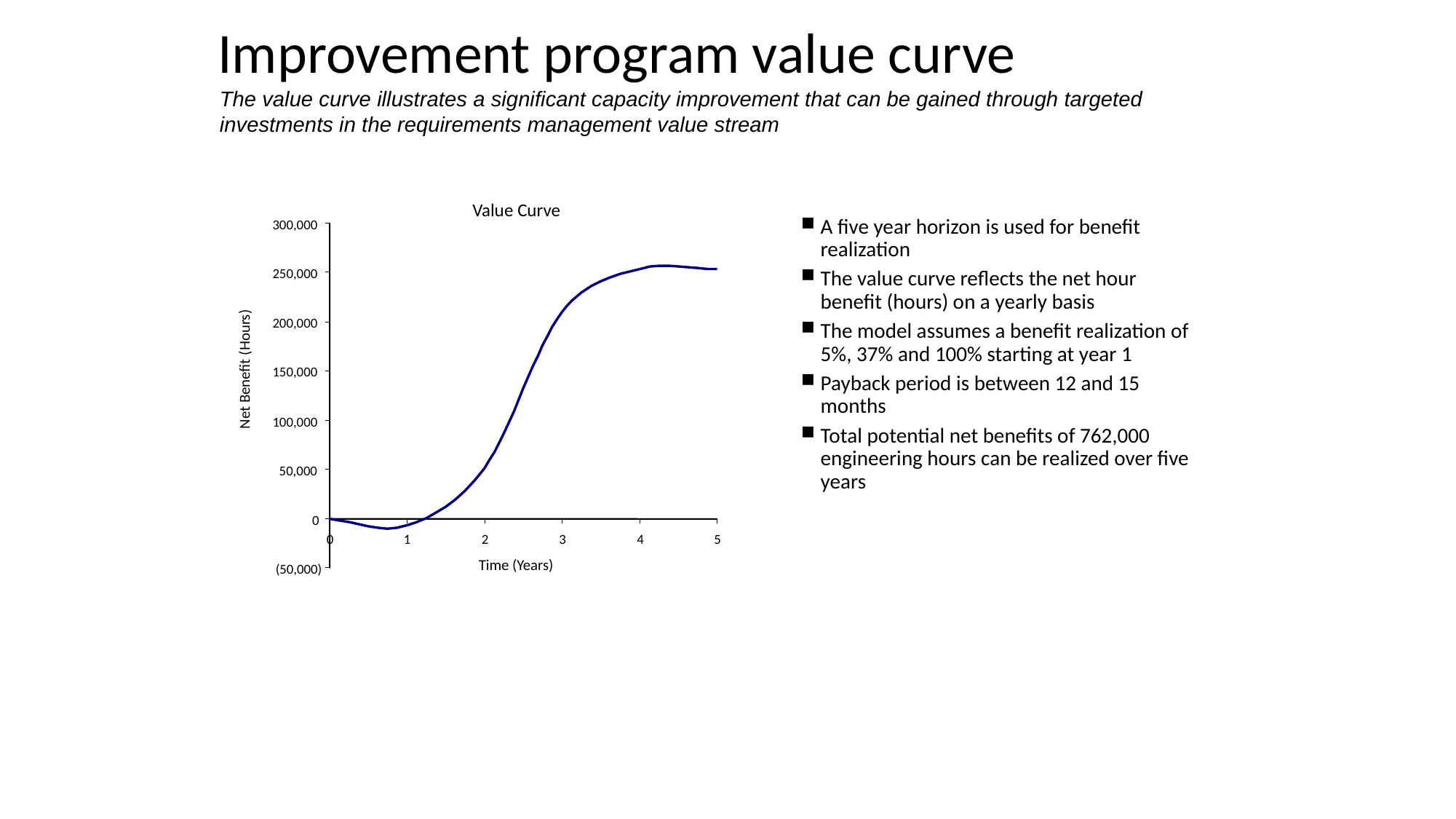

# Improvement program value curve
The value curve illustrates a significant capacity improvement that can be gained through targeted investments in the requirements management value stream
Value Curve
A five year horizon is used for benefit realization
The value curve reflects the net hour benefit (hours) on a yearly basis
The model assumes a benefit realization of 5%, 37% and 100% starting at year 1
Payback period is between 12 and 15 months
Total potential net benefits of 762,000 engineering hours can be realized over five years
300,000

250,000

200,000

Net Benefit (Hours)
150,000

100,000

50,000

0

0
1
2
3
4
5
Time (Years)
(50,000)